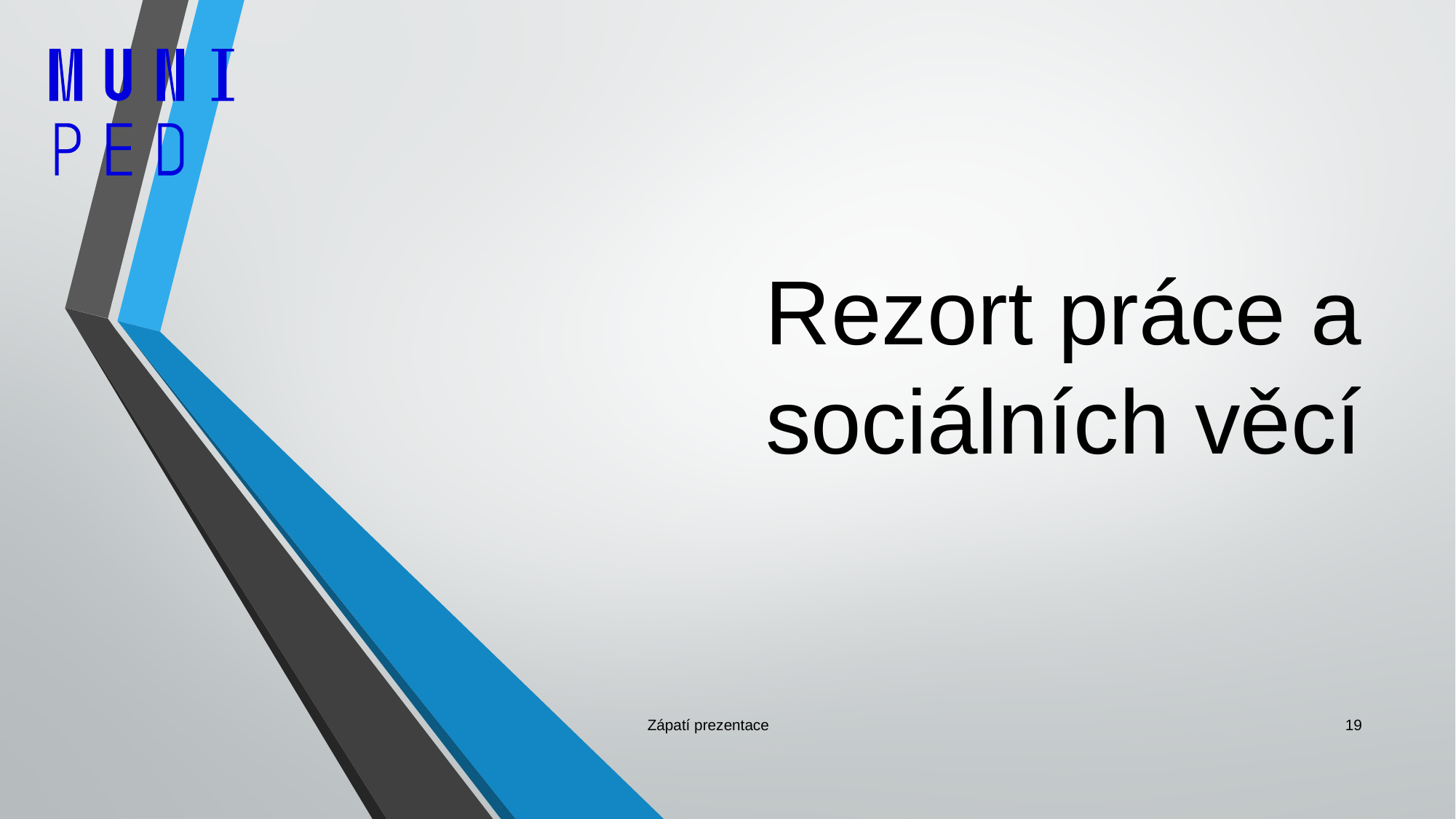

# Rezort práce a sociálních věcí

Zápatí prezentace
19